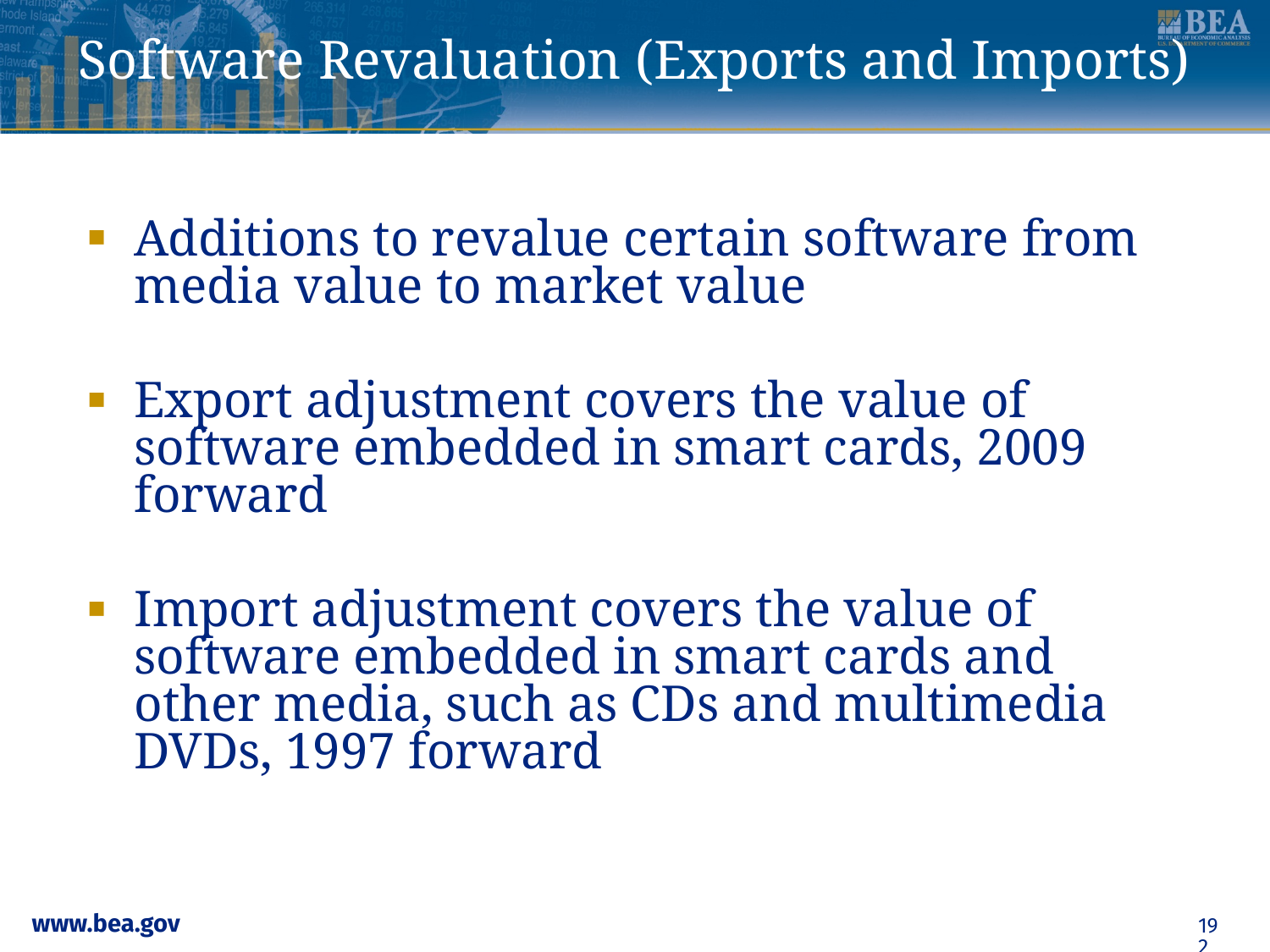

# Software Revaluation (Exports and Imports)
Additions to revalue certain software from media value to market value

Export adjustment covers the value of software embedded in smart cards, 2009 forward

Import adjustment covers the value of software embedded in smart cards and other media, such as CDs and multimedia DVDs, 1997 forward
192